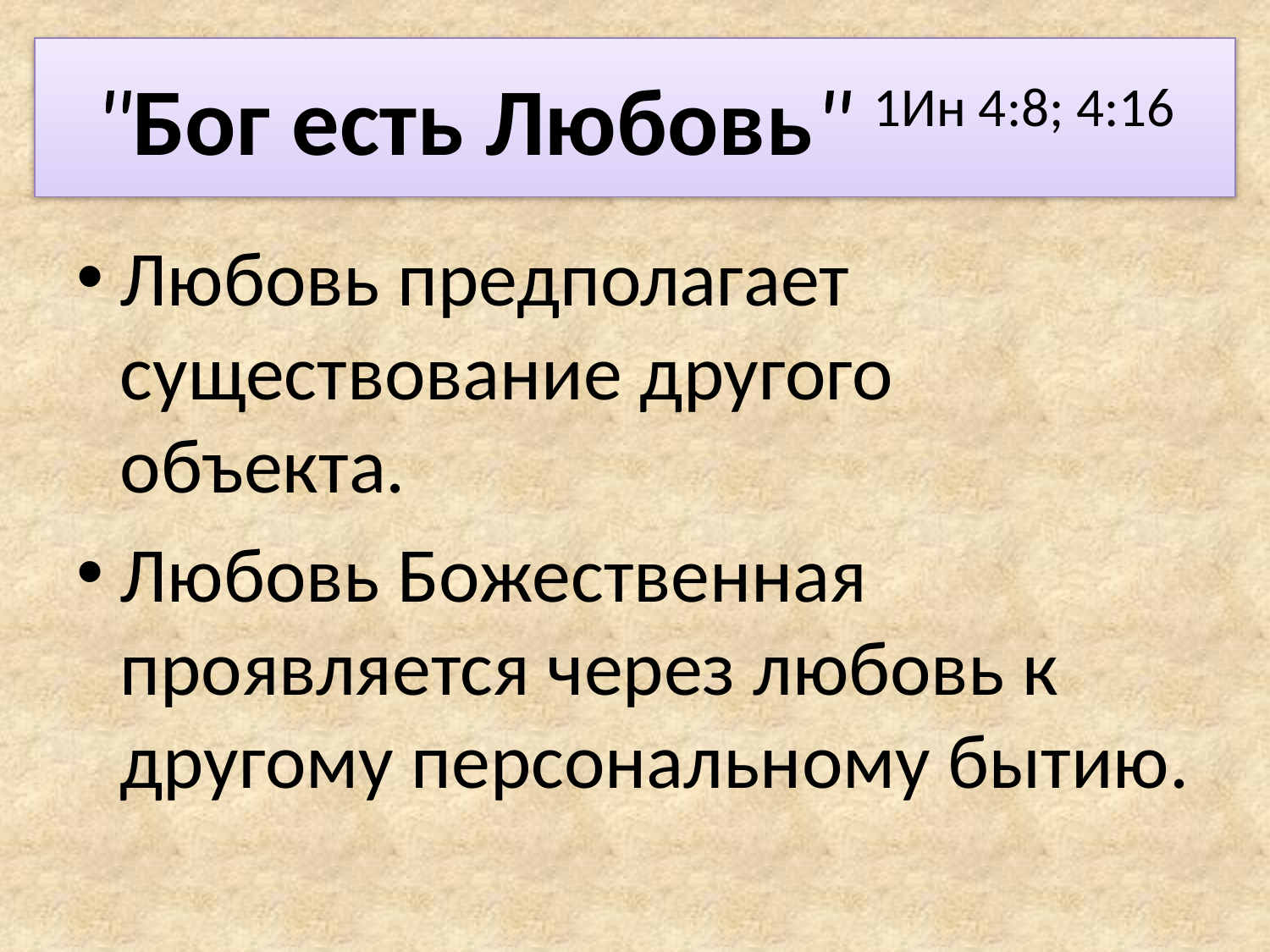

# "Бог есть Любовь" 1Ин 4:8; 4:16
Любовь предполагает существование другого объекта.
Любовь Божественная проявляется через любовь к другому персональному бытию.